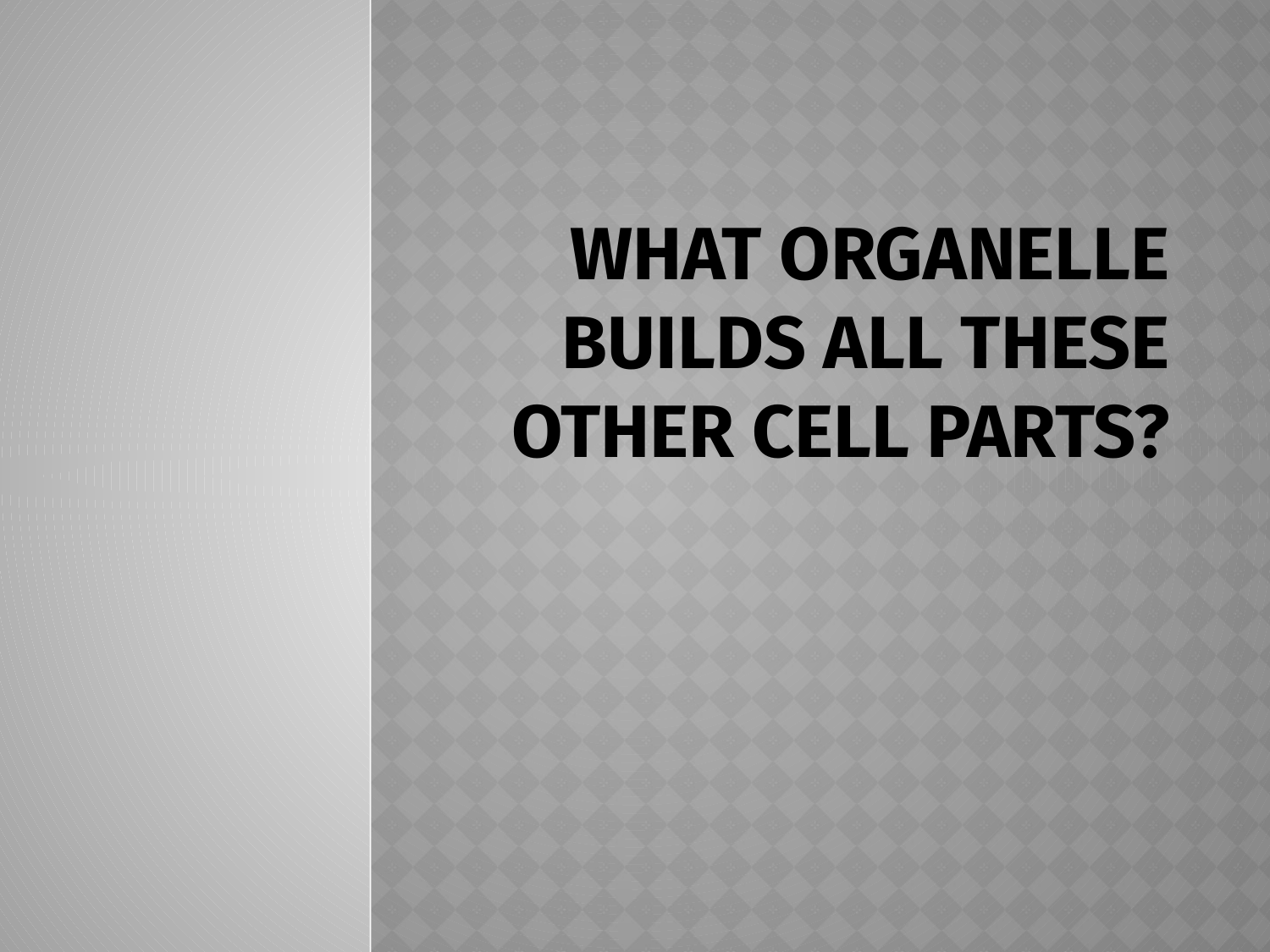

# what organelle builds all these other cell parts?